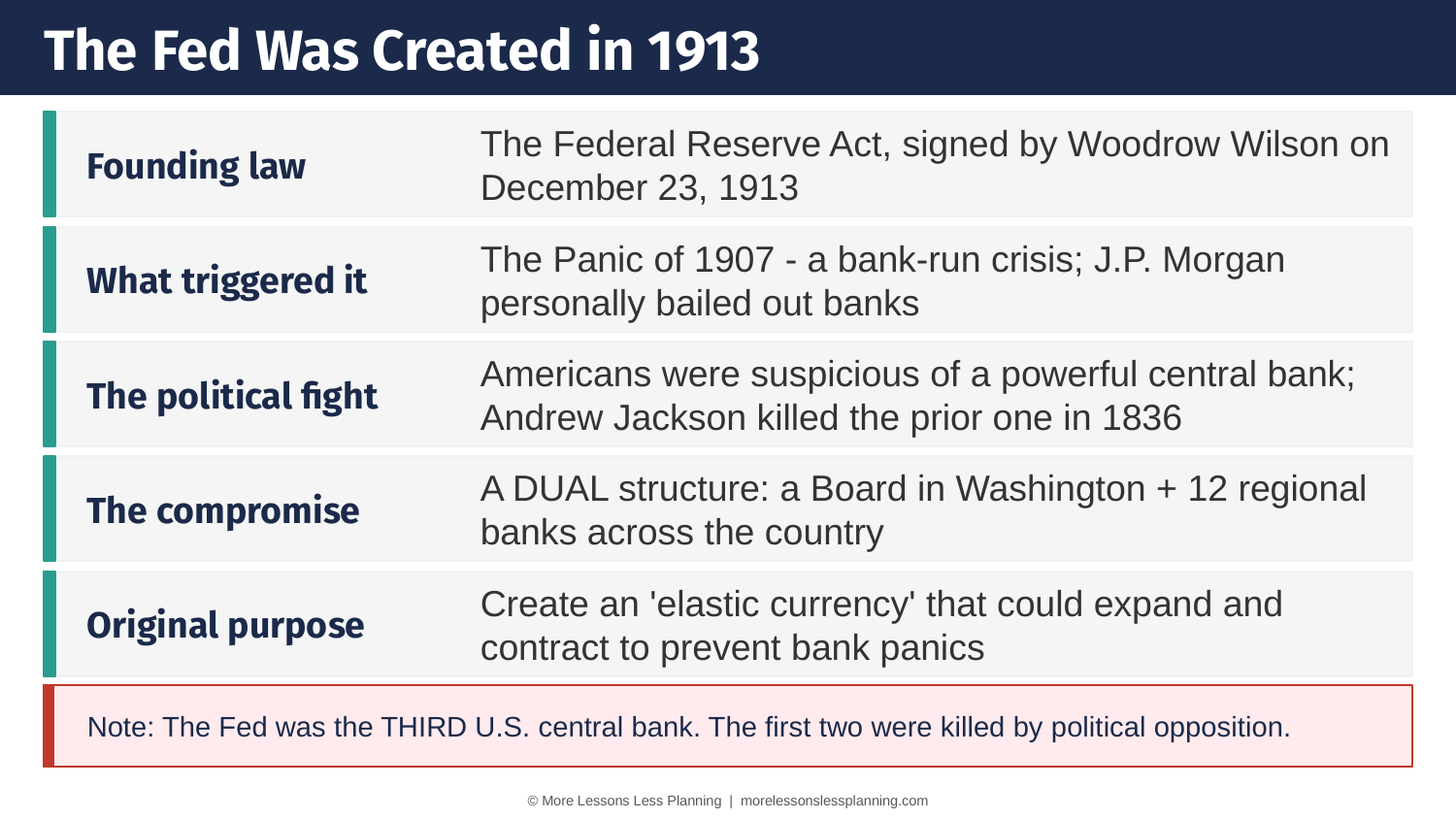

The Fed Was Created in 1913

Founding law
The Federal Reserve Act, signed by Woodrow Wilson on December 23, 1913

What triggered it
The Panic of 1907 - a bank-run crisis; J.P. Morgan personally bailed out banks

The political fight
Americans were suspicious of a powerful central bank; Andrew Jackson killed the prior one in 1836

The compromise
A DUAL structure: a Board in Washington + 12 regional banks across the country

Original purpose
Create an 'elastic currency' that could expand and contract to prevent bank panics

Note: The Fed was the THIRD U.S. central bank. The first two were killed by political opposition.
© More Lessons Less Planning  |  morelessonslessplanning.com